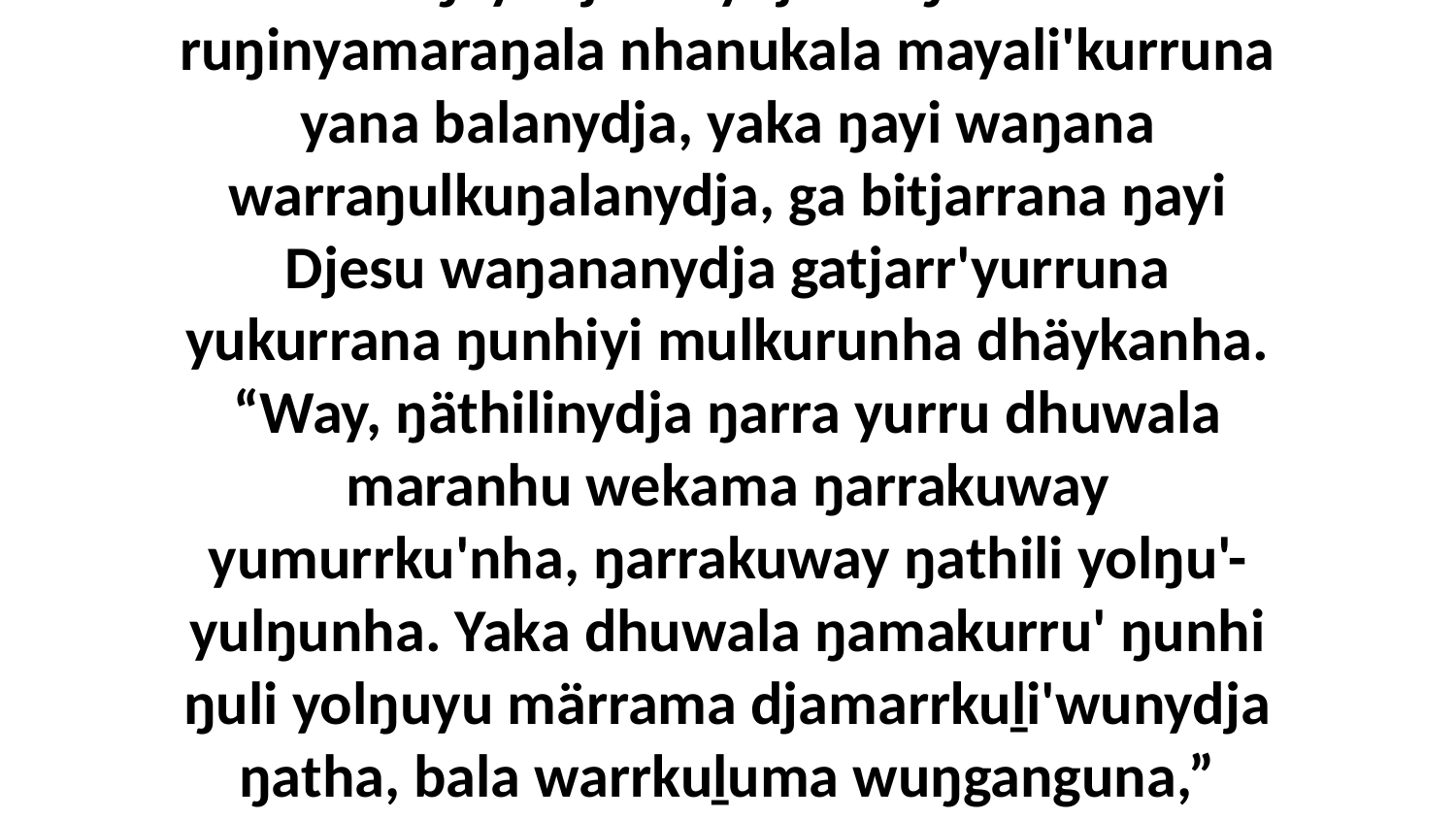

27 Bala ŋayi Djesunydja waŋana buku-ruŋinyamaraŋala nhanukala mayali'kurruna yana balanydja, yaka ŋayi waŋana warraŋulkuŋalanydja, ga bitjarrana ŋayi Djesu waŋananydja gatjarr'yurruna yukurrana ŋunhiyi mulkurunha dhäykanha. “Way, ŋäthilinydja ŋarra yurru dhuwala maranhu wekama ŋarrakuway yumurrku'nha, ŋarrakuway ŋathili yolŋu'-yulŋunha. Yaka dhuwala ŋamakurru' ŋunhi ŋuli yolŋuyu märrama djamarrkuḻi'wunydja ŋatha, bala warrkuḻuma wuŋganguna,” bitjarra.